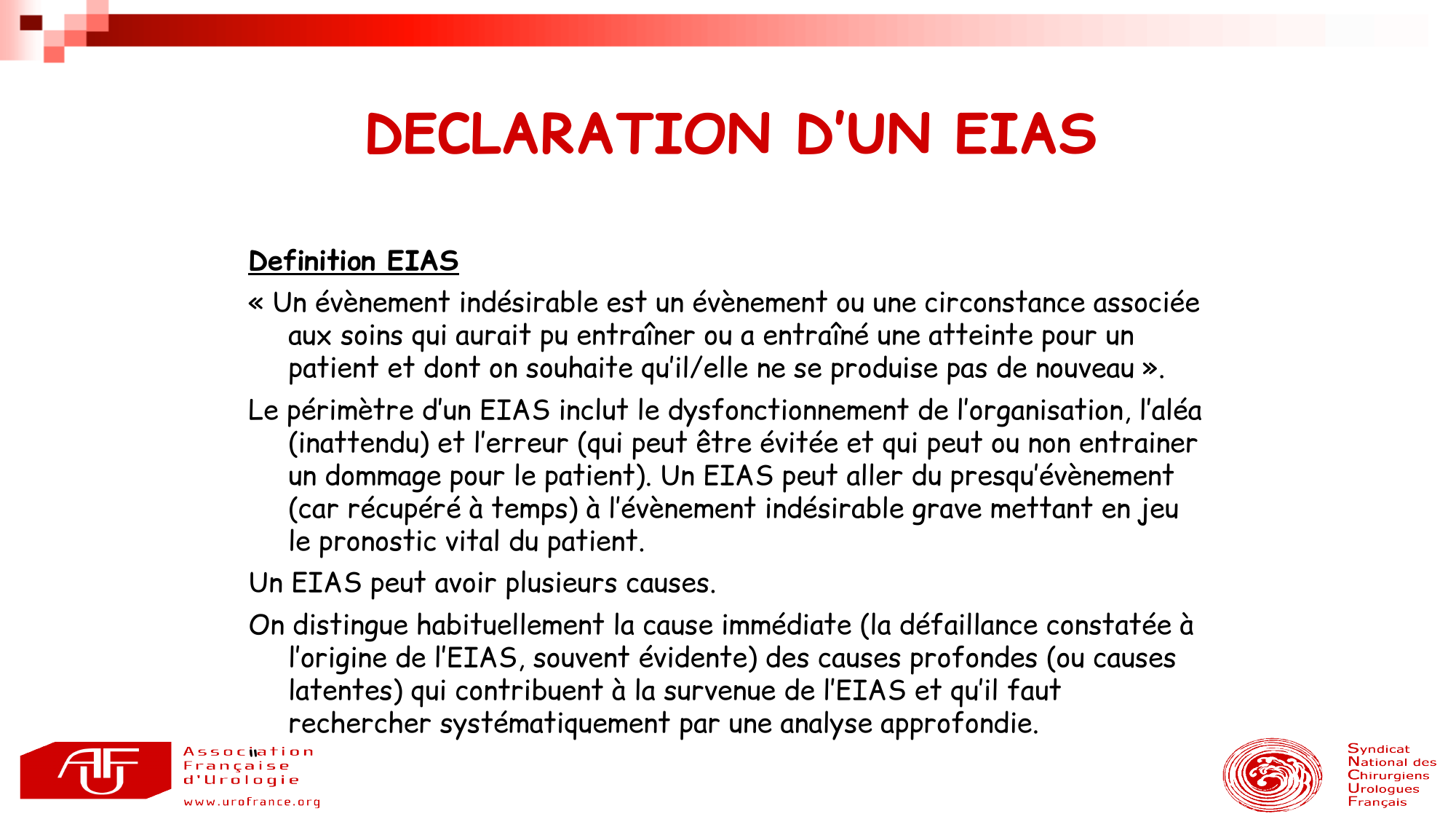

DECLARATION D’UN EIAS
Definition EIAS
« Un évènement indésirable est un évènement ou une circonstance associée aux soins qui aurait pu entraîner ou a entraîné une atteinte pour un patient et dont on souhaite qu’il/elle ne se produise pas de nouveau ».
Le périmètre d’un EIAS inclut le dysfonctionnement de l’organisation, l’aléa (inattendu) et l’erreur (qui peut être évitée et qui peut ou non entrainer un dommage pour le patient). Un EIAS peut aller du presqu’évènement (car récupéré à temps) à l’évènement indésirable grave mettant en jeu le pronostic vital du patient.
Un EIAS peut avoir plusieurs causes.
On distingue habituellement la cause immédiate (la défaillance constatée à l’origine de l’EIAS, souvent évidente) des causes profondes (ou causes latentes) qui contribuent à la survenue de l’EIAS et qu’il faut rechercher systématiquement par une analyse approfondie.
“